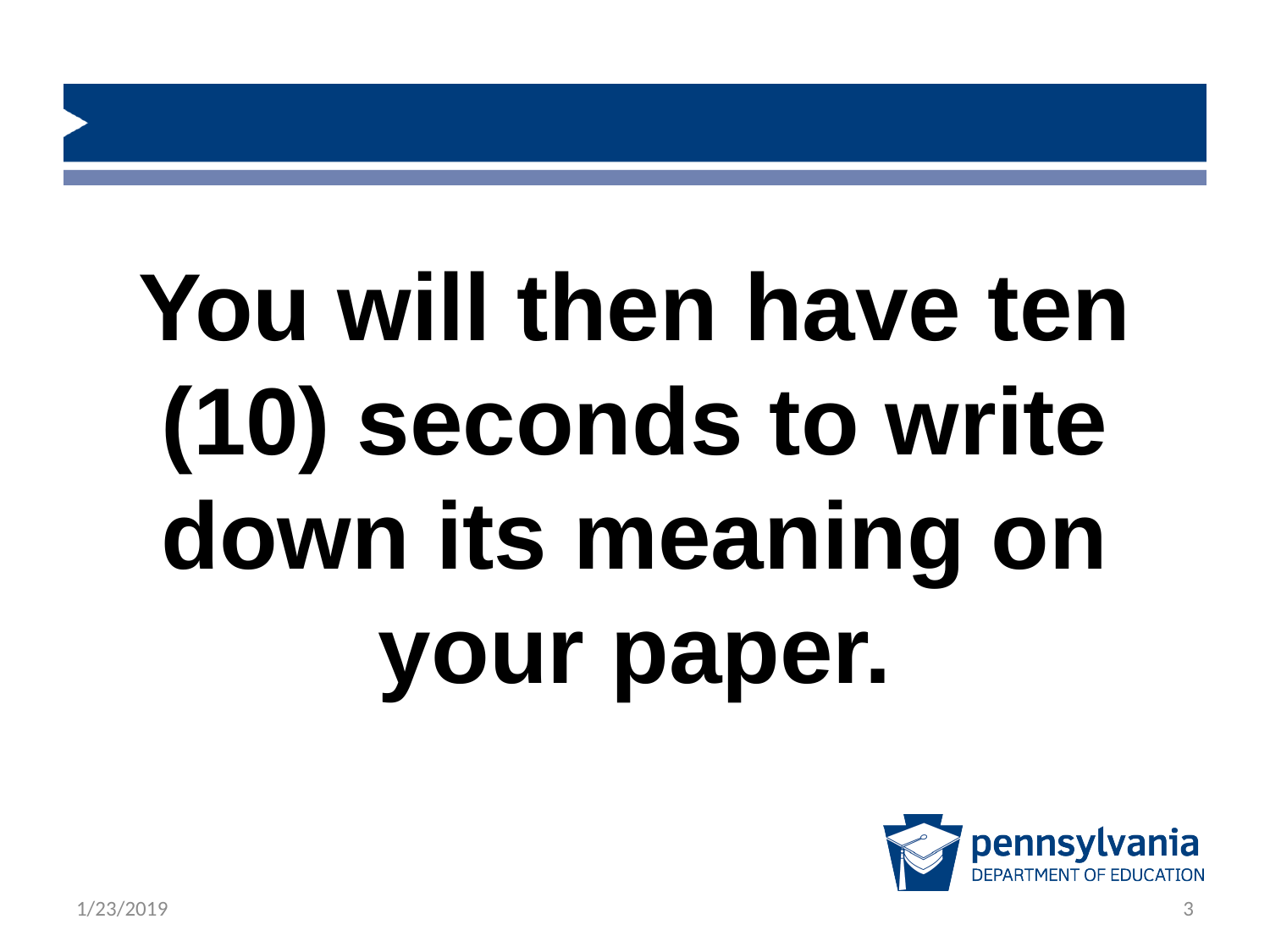

#
You will then have ten (10) seconds to write down its meaning on your paper.
1/23/2019
3